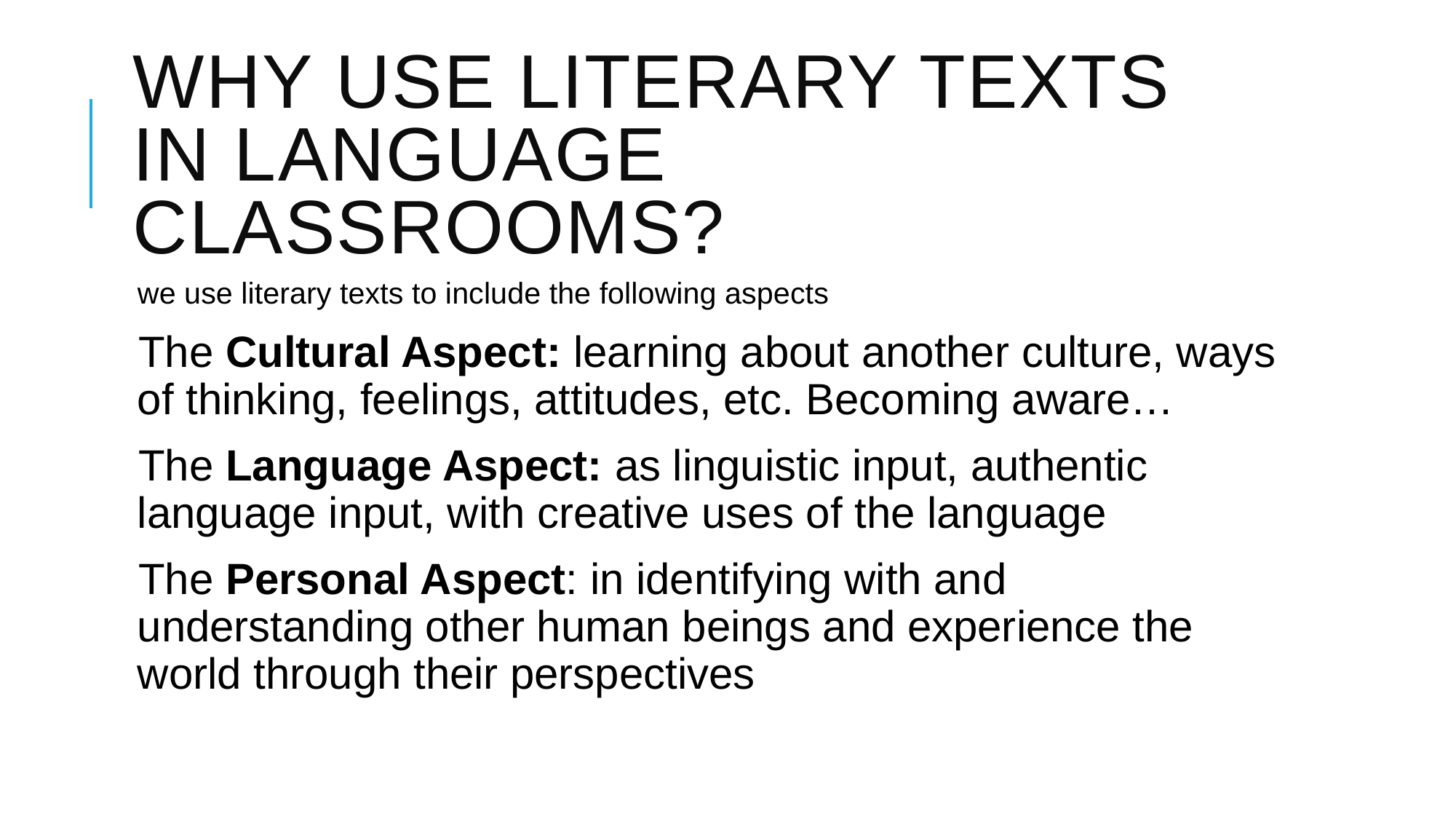

# Why use literary texts in Language classrooms?
we use literary texts to include the following aspects
The Cultural Aspect: learning about another culture, ways of thinking, feelings, attitudes, etc. Becoming aware…
The Language Aspect: as linguistic input, authentic language input, with creative uses of the language
The Personal Aspect: in identifying with and understanding other human beings and experience the world through their perspectives